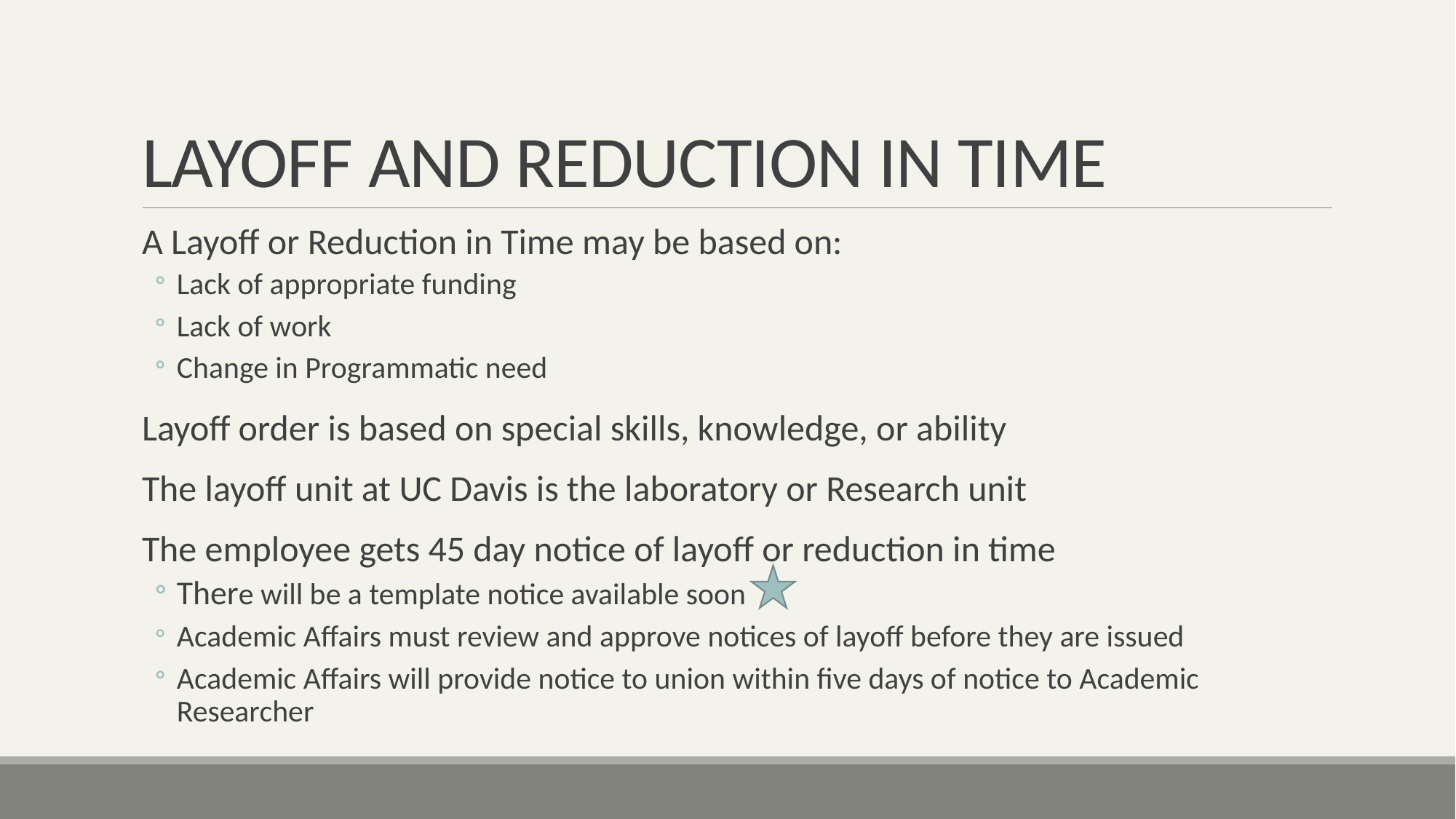

# LAYOFF AND REDUCTION IN TIME
A Layoff or Reduction in Time may be based on:
Lack of appropriate funding
Lack of work
Change in Programmatic need
Layoff order is based on special skills, knowledge, or ability
The layoff unit at UC Davis is the laboratory or Research unit
The employee gets 45 day notice of layoff or reduction in time
There will be a template notice available soon
Academic Affairs must review and approve notices of layoff before they are issued
Academic Affairs will provide notice to union within five days of notice to Academic Researcher